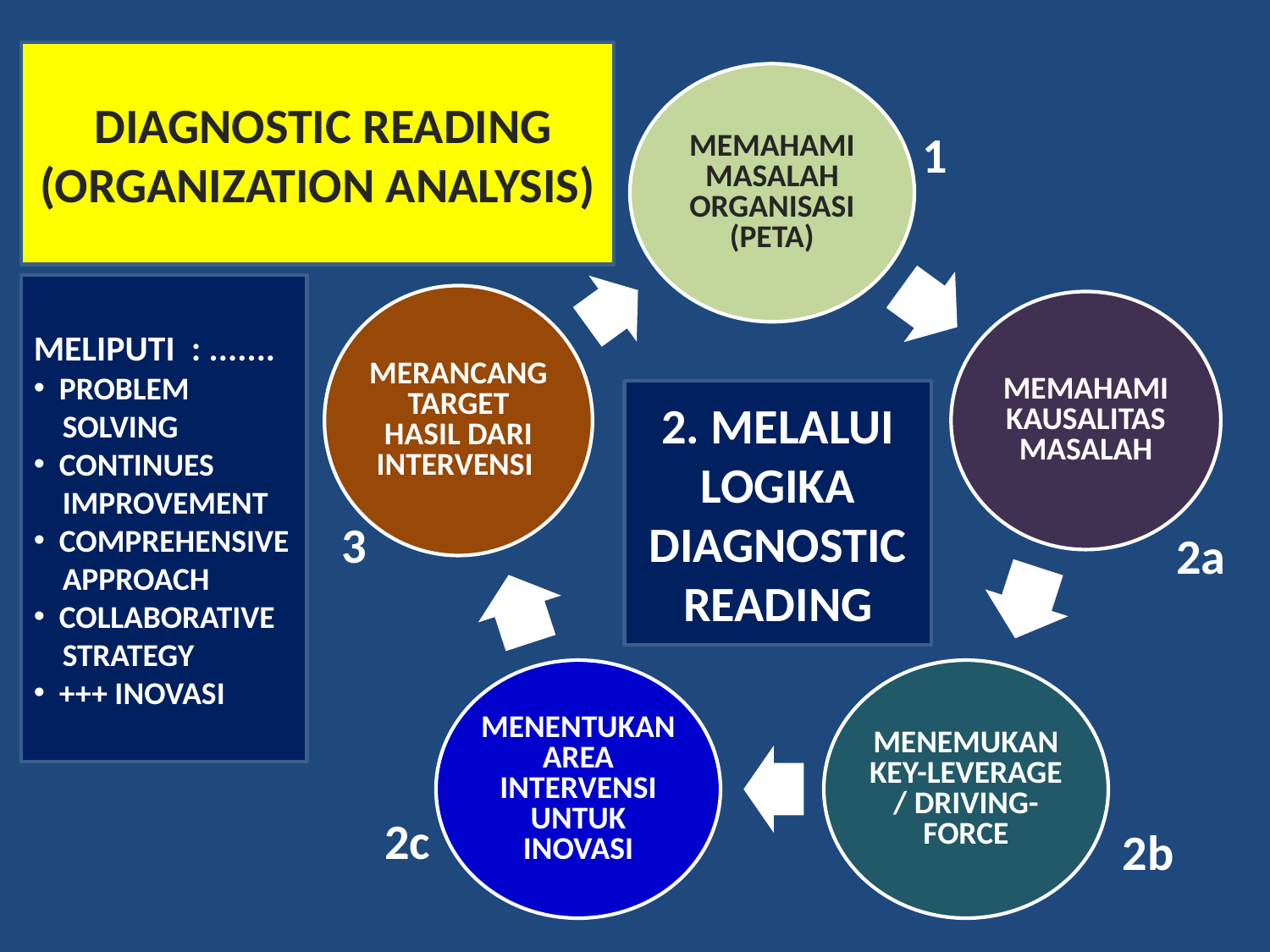

DIAGNOSTIC READING   (ORGANIZATION ANALYSIS)
MEMAHAMI MASALAH ORGANISASI (PETA)

MEMAHAMI KAUSALITAS MASALAH

MENEMUKAN KEY-LEVERAGE / DRIVING-FORCE

MENENTUKAN AREA INTERVENSI UNTUK INOVASI

MERANCANG TARGET HASIL DARI INTERVENSI

1

MELIPUTI  : .......
  PROBLEM
    SOLVING
  CONTINUES
    IMPROVEMENT
  COMPREHENSIVE
    APPROACH
  COLLABORATIVE
    STRATEGY
  +++ INOVASI

2. MELALUI LOGIKA
DIAGNOSTIC
READING
3
2a
2c
2b